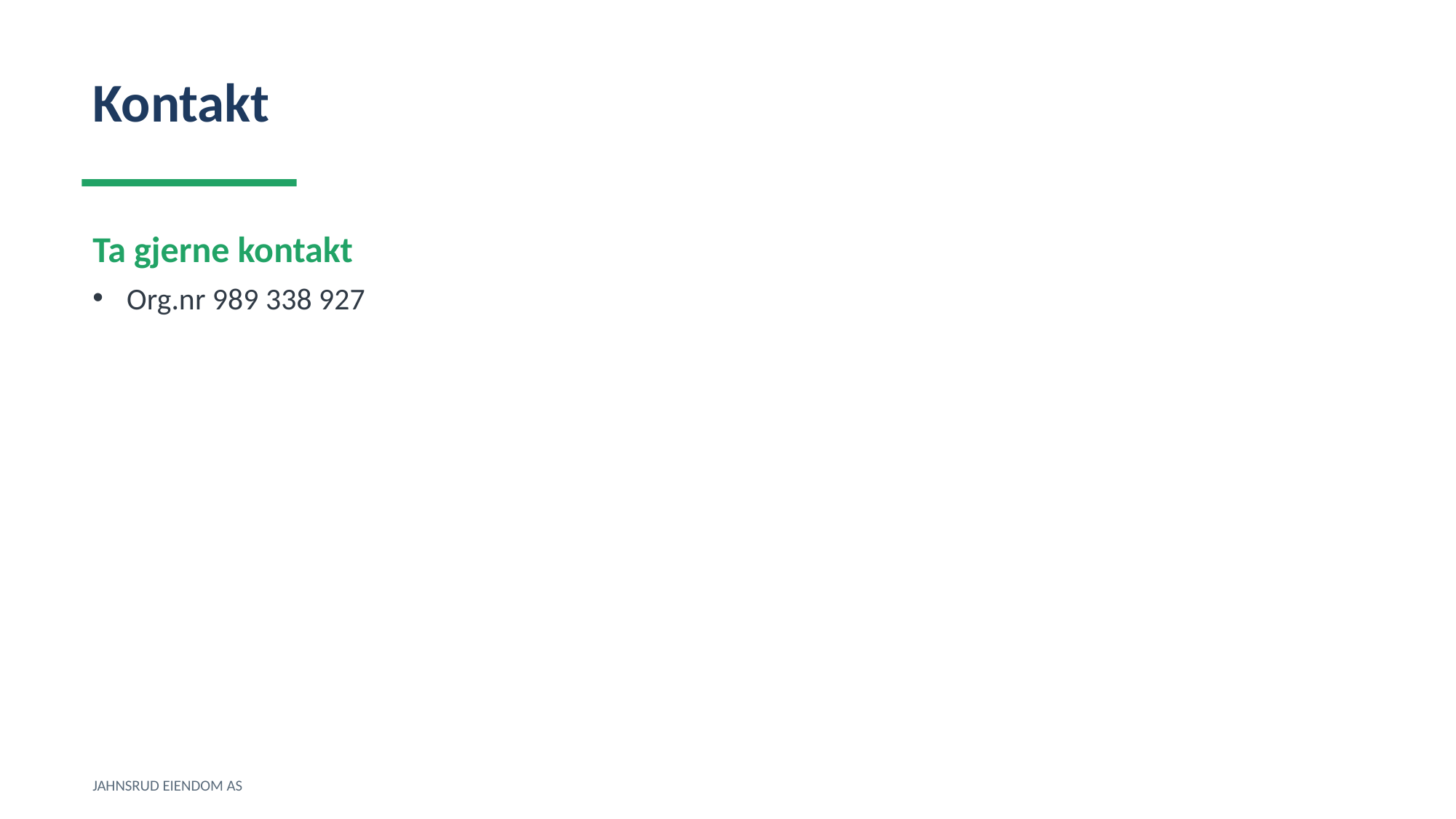

Kontakt

Ta gjerne kontakt
Org.nr 989 338 927
JAHNSRUD EIENDOM AS